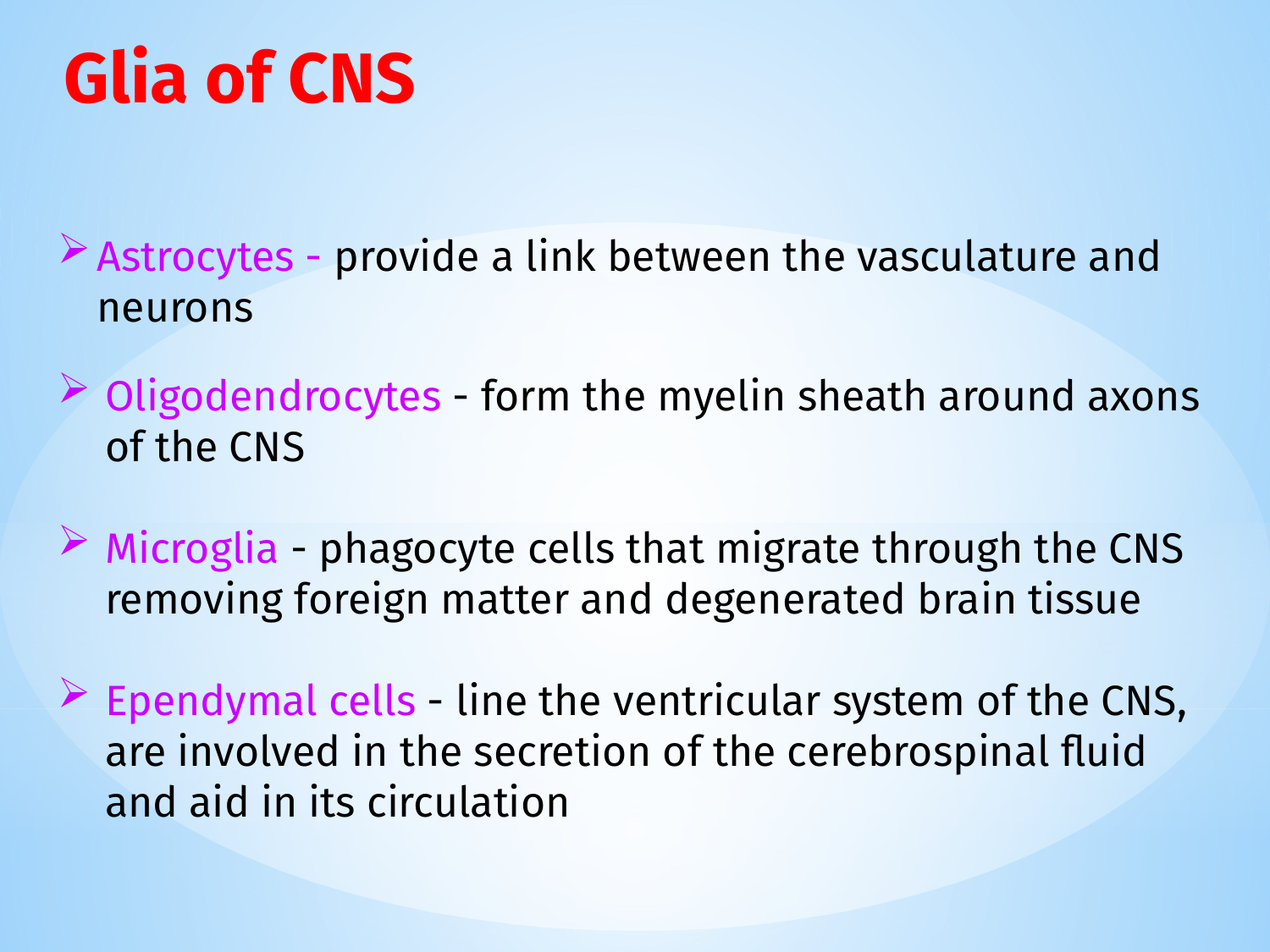

Glia of CNS

Astrocytes - provide a link between the vasculature and neurons

Oligodendrocytes - form the myelin sheath around axons of the CNS

Microglia - phagocyte cells that migrate through the CNS removing foreign matter and degenerated brain tissue

Ependymal cells - line the ventricular system of the CNS, are involved in the secretion of the cerebrospinal fluid and aid in its circulation